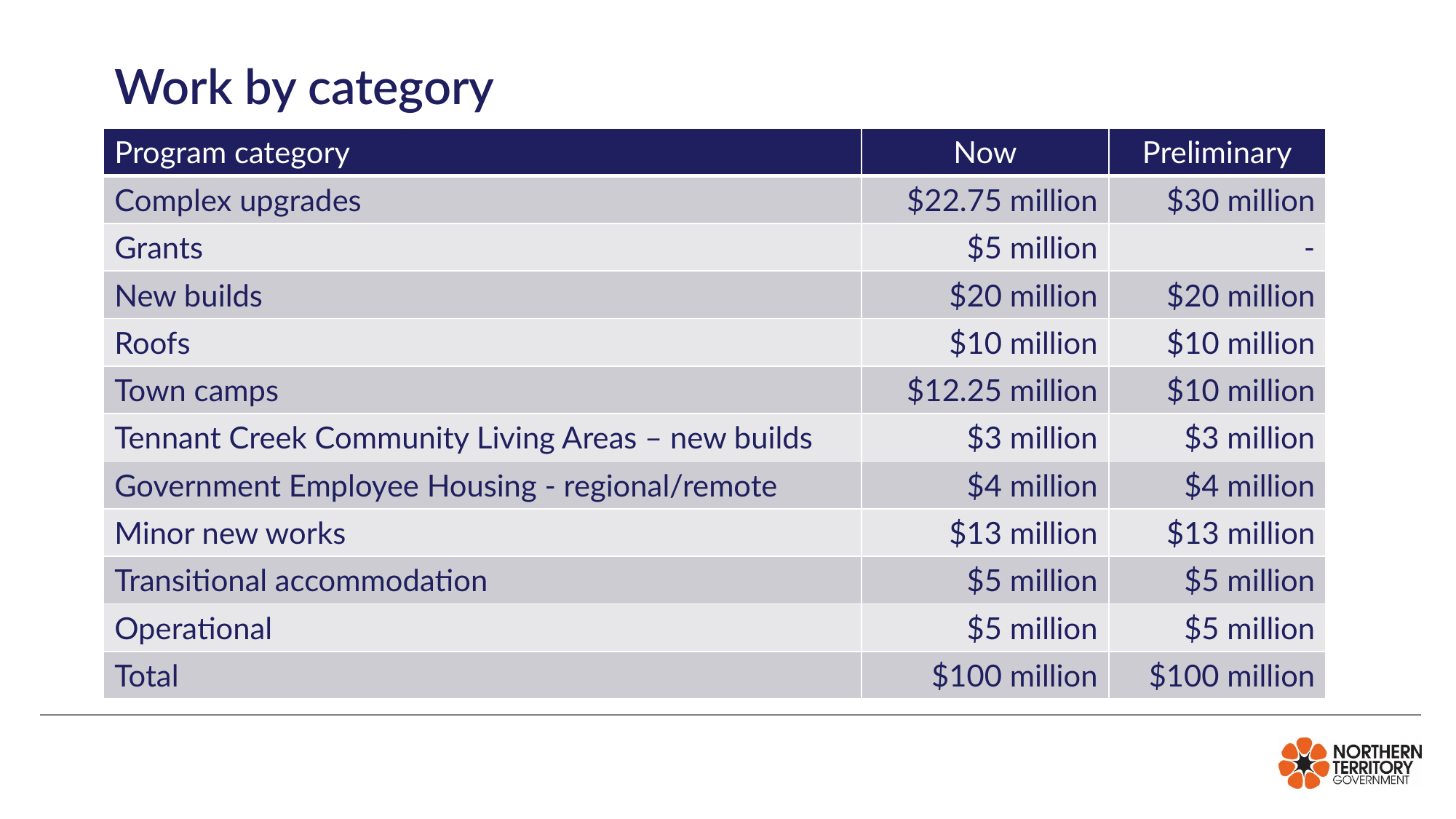

# Work by category
| Program category | Now | Preliminary |
| --- | --- | --- |
| Complex upgrades | $22.75 million | $30 million |
| Grants | $5 million | - |
| New builds | $20 million | $20 million |
| Roofs | $10 million | $10 million |
| Town camps | $12.25 million | $10 million |
| Tennant Creek Community Living Areas – new builds | $3 million | $3 million |
| Government Employee Housing - regional/remote | $4 million | $4 million |
| Minor new works | $13 million | $13 million |
| Transitional accommodation | $5 million | $5 million |
| Operational | $5 million | $5 million |
| Total | $100 million | $100 million |